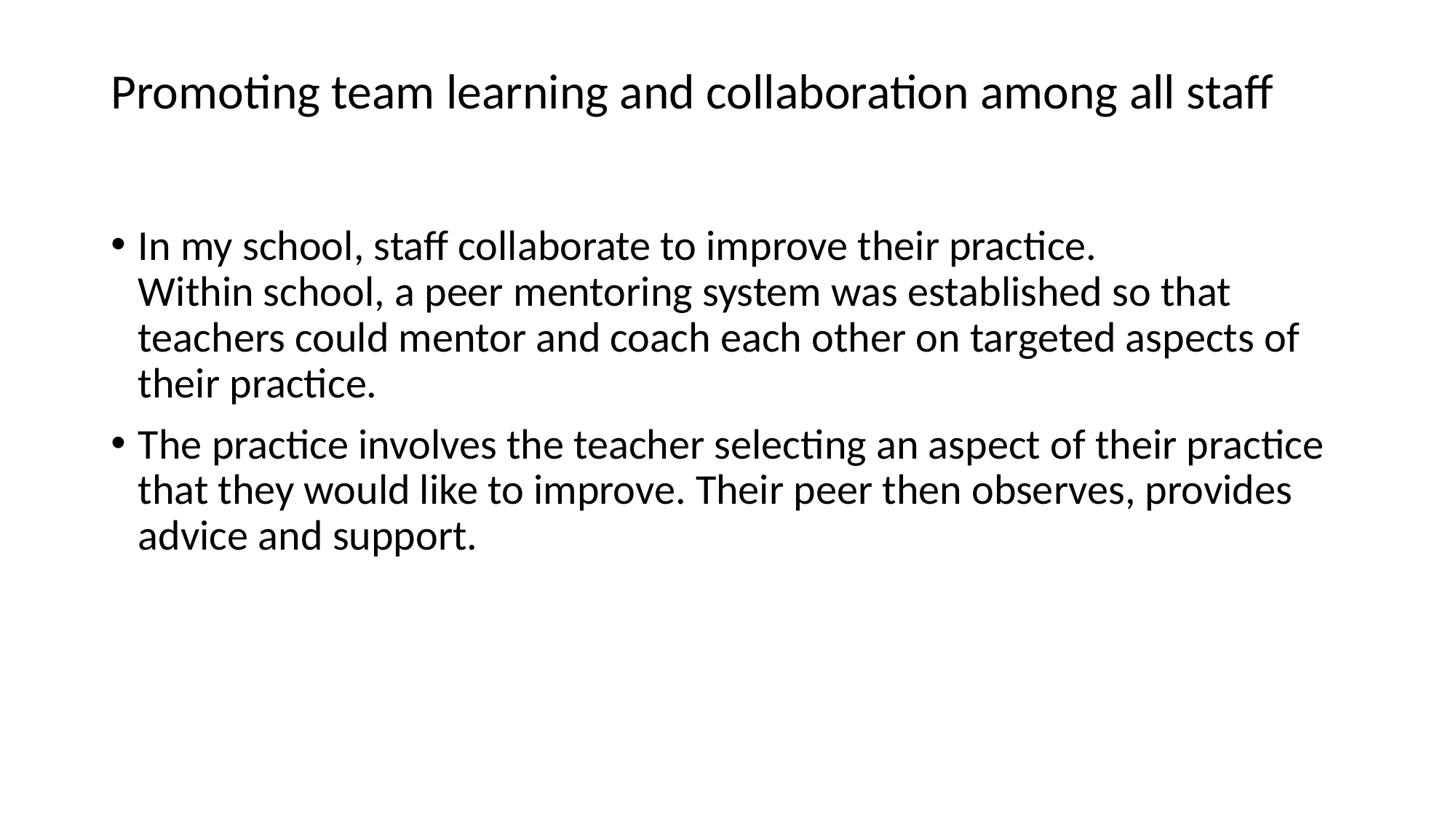

# Promoting team learning and collaboration among all staff
In my school, staff collaborate to improve their practice.
Within school, a peer mentoring system was established so that teachers could mentor and coach each other on targeted aspects of their practice.
The practice involves the teacher selecting an aspect of their practice that they would like to improve. Their peer then observes, provides advice and support.